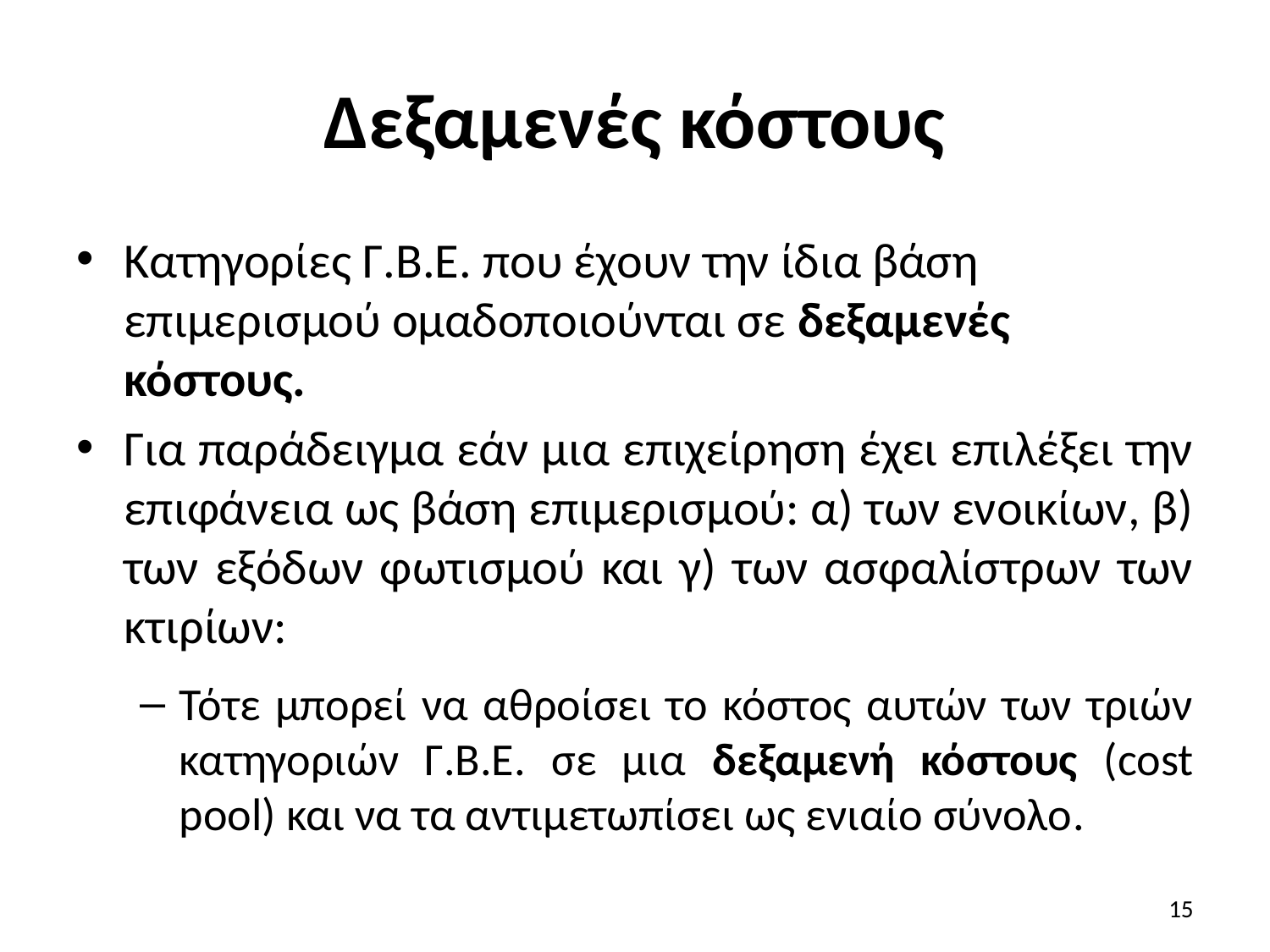

# Δεξαμενές κόστους
Κατηγορίες Γ.Β.Ε. που έχουν την ίδια βάση επιμερισμού ομαδοποιούνται σε δεξαμενές κόστους.
Για παράδειγμα εάν μια επιχείρηση έχει επιλέξει την επιφάνεια ως βάση επιμερισμού: α) των ενοικίων, β) των εξόδων φωτισμού και γ) των ασφαλίστρων των κτιρίων:
Τότε μπορεί να αθροίσει το κόστος αυτών των τριών κατηγοριών Γ.Β.Ε. σε μια δεξαμενή κόστους (cost pool) και να τα αντιμετωπίσει ως ενιαίο σύνολο.
15